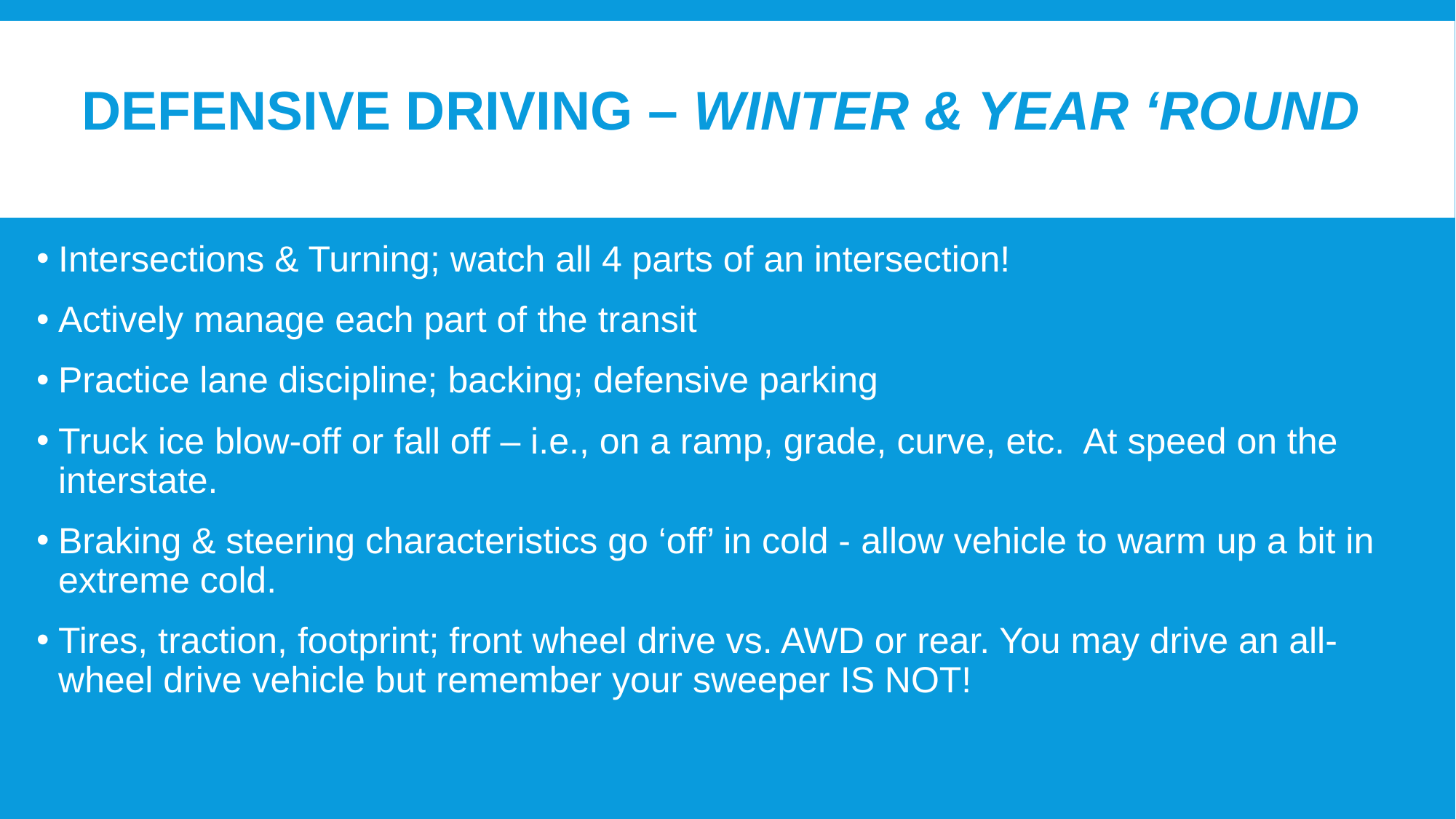

# Defensive driving – winter & Year ‘round
Intersections & Turning; watch all 4 parts of an intersection!
Actively manage each part of the transit
Practice lane discipline; backing; defensive parking
Truck ice blow-off or fall off – i.e., on a ramp, grade, curve, etc.  At speed on the interstate.
Braking & steering characteristics go ‘off’ in cold - allow vehicle to warm up a bit in extreme cold.
Tires, traction, footprint; front wheel drive vs. AWD or rear. You may drive an all-wheel drive vehicle but remember your sweeper IS NOT!